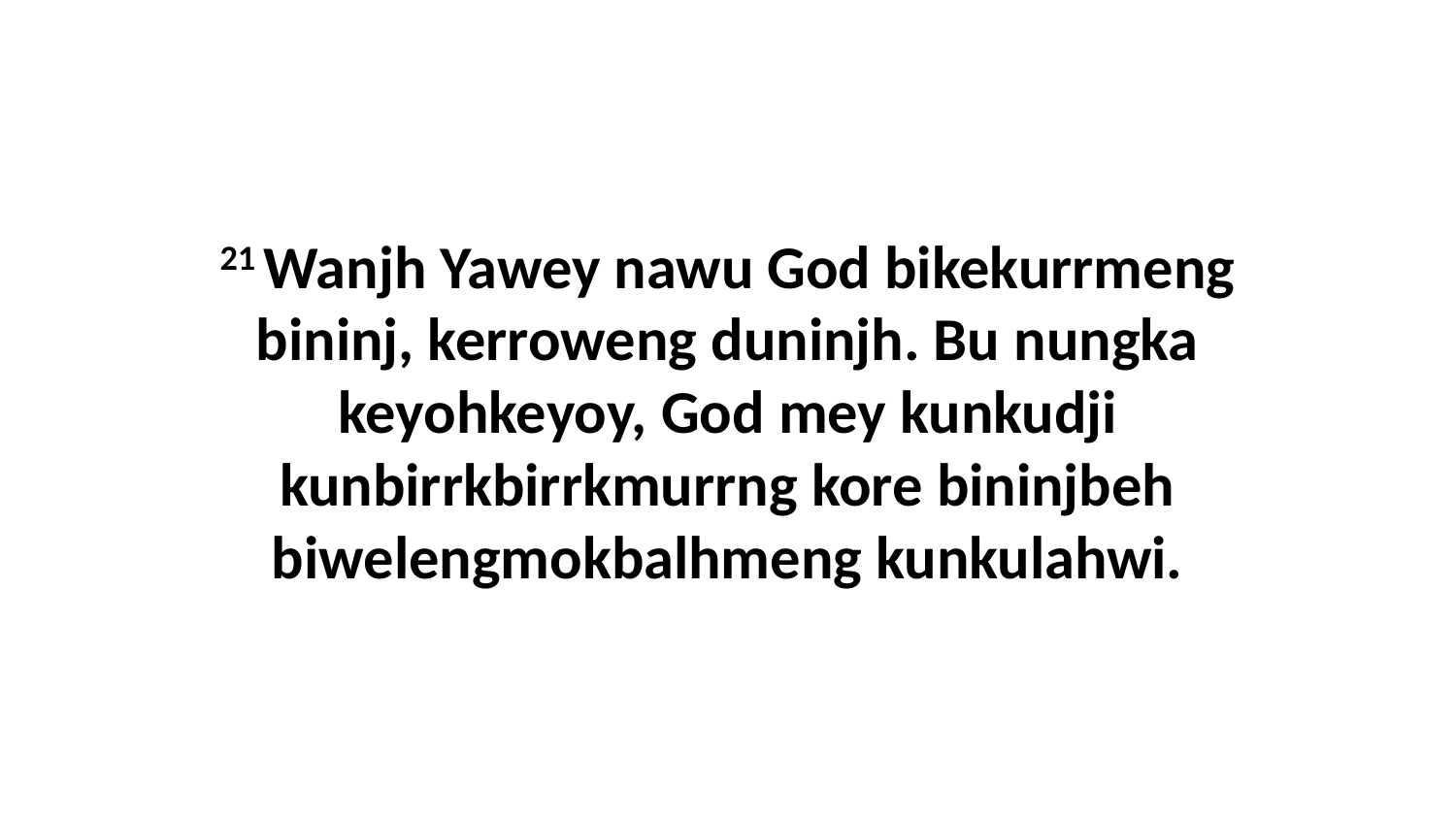

21 Wanjh Yawey nawu God bikekurrmeng bininj, kerroweng duninjh. Bu nungka keyohkeyoy, God mey kunkudji kunbirrkbirrkmurrng kore bininjbeh biwelengmokbalhmeng kunkulahwi.